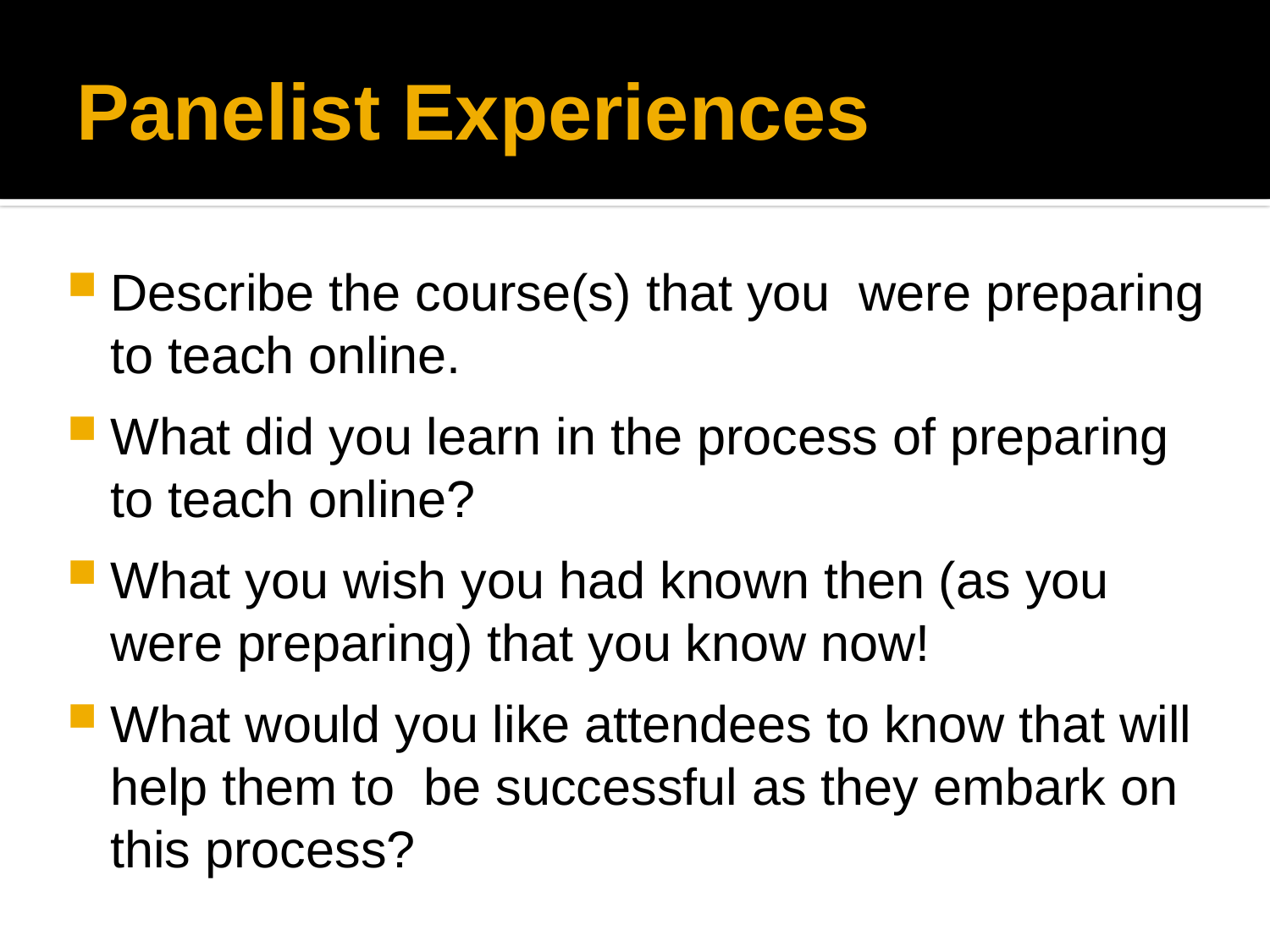

# Panelist Experiences
Describe the course(s) that you  were preparing to teach online.
What did you learn in the process of preparing to teach online?
What you wish you had known then (as you were preparing) that you know now!
What would you like attendees to know that will help them to  be successful as they embark on this process?